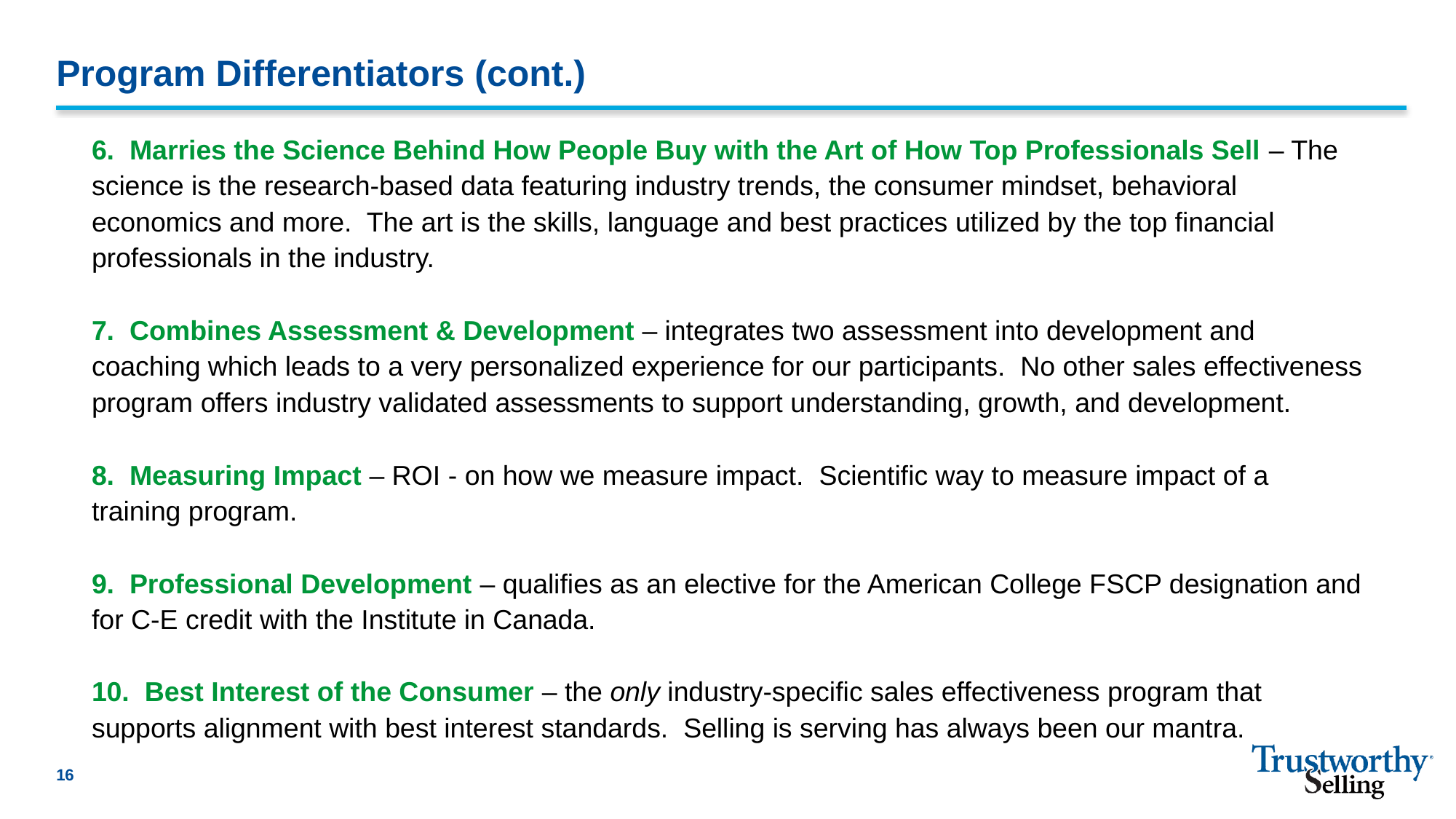

# Program Differentiators (cont.)
6.  Marries the Science Behind How People Buy with the Art of How Top Professionals Sell – The science is the research-based data featuring industry trends, the consumer mindset, behavioral economics and more.  The art is the skills, language and best practices utilized by the top financial professionals in the industry.
7.  Combines Assessment & Development – integrates two assessment into development and coaching which leads to a very personalized experience for our participants.  No other sales effectiveness program offers industry validated assessments to support understanding, growth, and development.
8.  Measuring Impact – ROI - on how we measure impact.  Scientific way to measure impact of a training program.
9.  Professional Development – qualifies as an elective for the American College FSCP designation and for C-E credit with the Institute in Canada.
10.  Best Interest of the Consumer – the only industry-specific sales effectiveness program that supports alignment with best interest standards.  Selling is serving has always been our mantra.